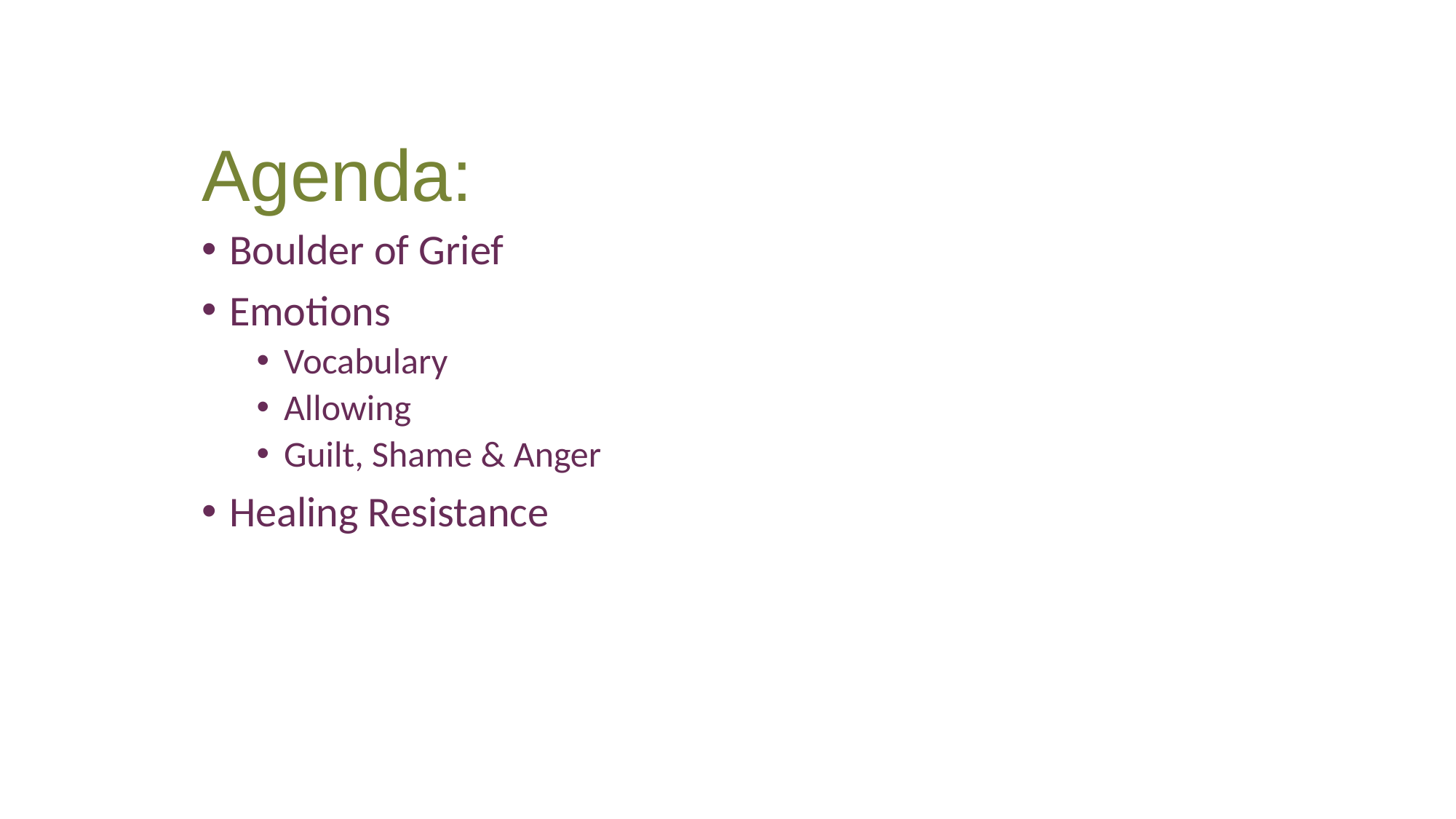

Agenda:
Boulder of Grief
Emotions
Vocabulary
Allowing
Guilt, Shame & Anger
Healing Resistance